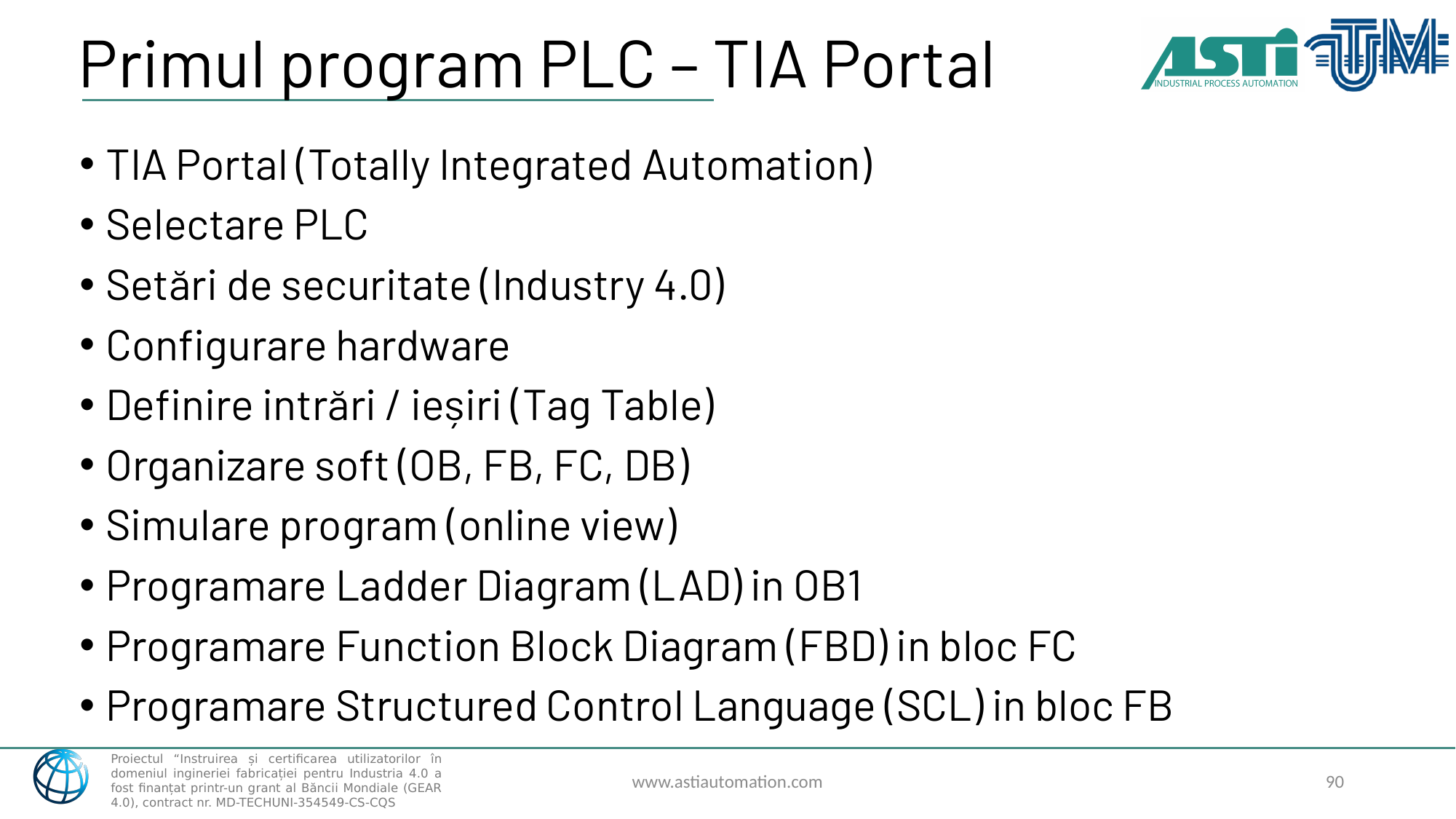

# Primul program PLC – TIA Portal
TIA Portal (Totally Integrated Automation)
Selectare PLC
Setări de securitate (Industry 4.0)
Configurare hardware
Definire intrări / ieșiri (Tag Table)
Organizare soft (OB, FB, FC, DB)
Simulare program (online view)
Programare Ladder Diagram (LAD) in OB1
Programare Function Block Diagram (FBD) in bloc FC
Programare Structured Control Language (SCL) in bloc FB
www.astiautomation.com
90